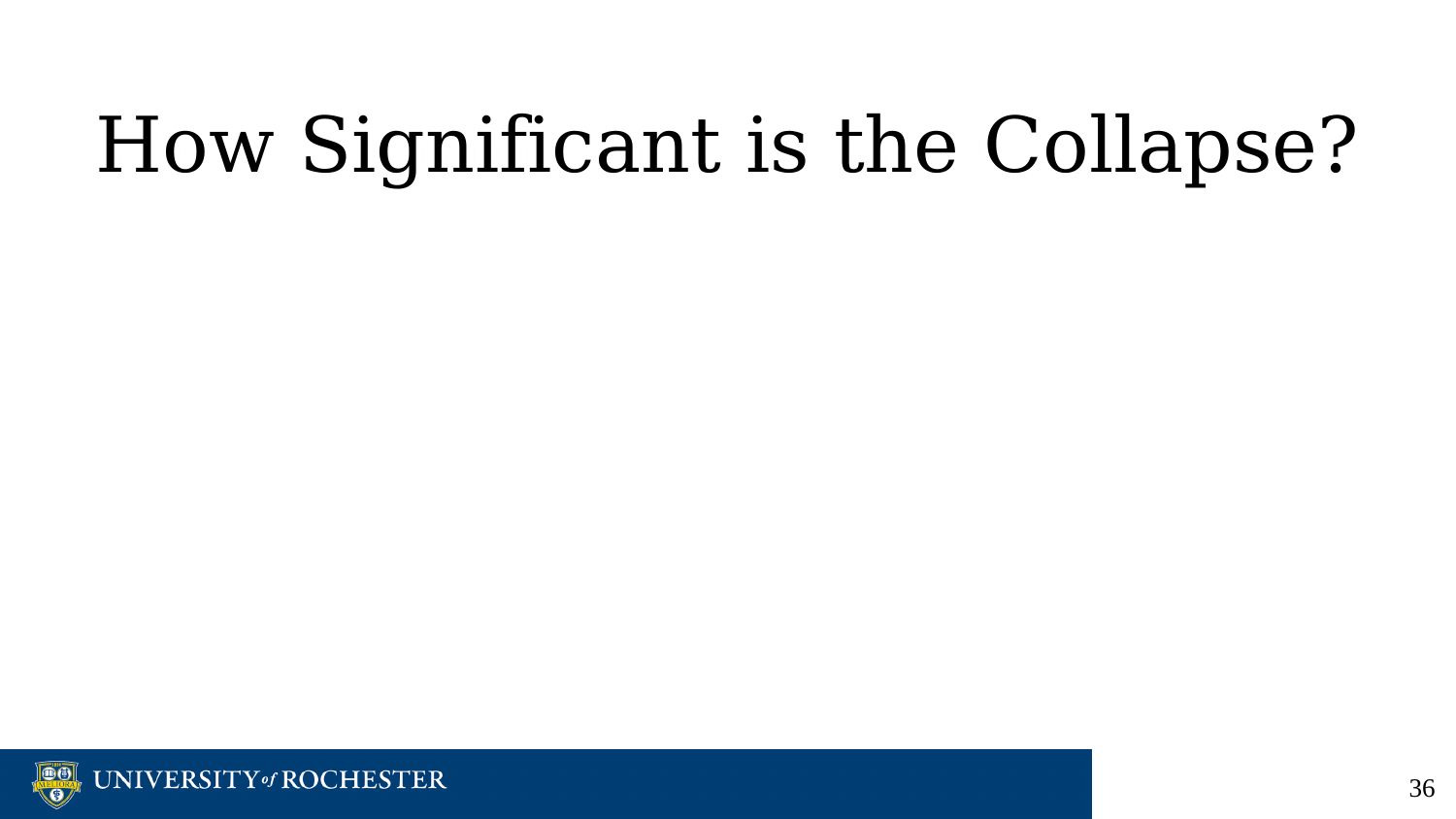

# How Significant is the Collapse?
36